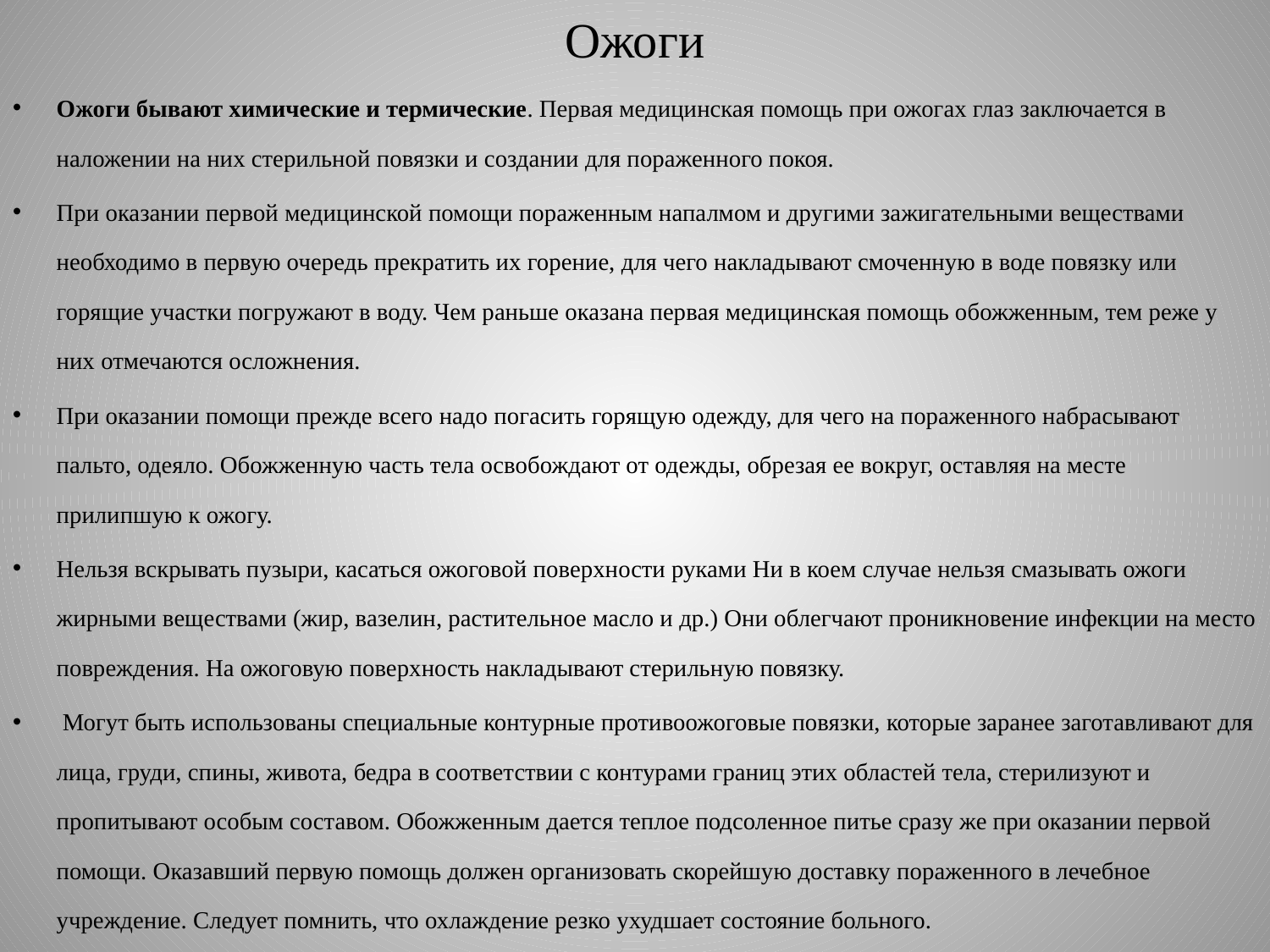

# Ожоги
Ожоги бывают химические и термические. Первая медицинская помощь при ожогах глаз заключается в наложении на них стерильной повязки и создании для пораженного покоя.
При оказании первой медицинской помощи пораженным напалмом и другими зажигательными веществами необходимо в первую очередь прекратить их горение, для чего накладывают смоченную в воде повязку или горящие участки погружают в воду. Чем раньше оказана первая медицинская помощь обожженным, тем реже у них отмечаются осложнения.
При оказании помощи прежде всего надо погасить горящую одежду, для чего на пораженного набрасывают пальто, одеяло. Обожженную часть тела освобождают от одежды, обрезая ее вокруг, оставляя на месте прилипшую к ожогу.
Нельзя вскрывать пузыри, касаться ожоговой поверхности руками Ни в коем случае нельзя смазывать ожоги жирными веществами (жир, вазелин, растительное масло и др.) Они облегчают проникновение инфекции на место повреждения. На ожоговую поверхность накладывают стерильную повязку.
 Могут быть использованы специальные контурные противоожоговые повязки, которые заранее заготавливают для лица, груди, спины, живота, бедра в соответствии с контурами границ этих областей тела, стерилизуют и пропитывают особым составом. Обожженным дается теплое подсоленное питье сразу же при оказании первой помощи. Оказавший первую помощь должен организовать скорейшую доставку пораженного в лечебное учреждение. Следует помнить, что охлаждение резко ухудшает состояние больного.